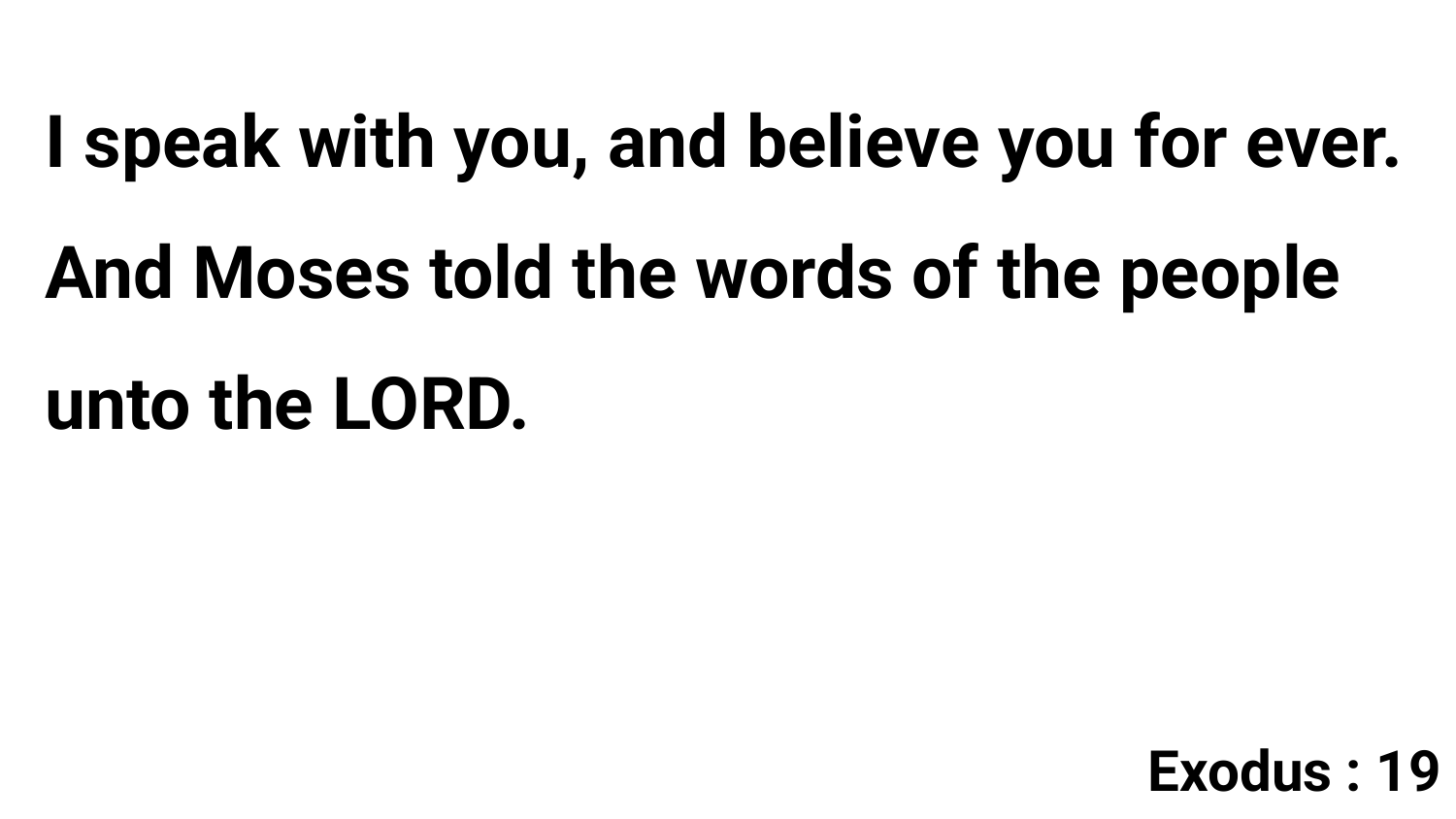

I speak with you, and believe you for ever. And Moses told the words of the people unto the LORD.
Exodus : 19